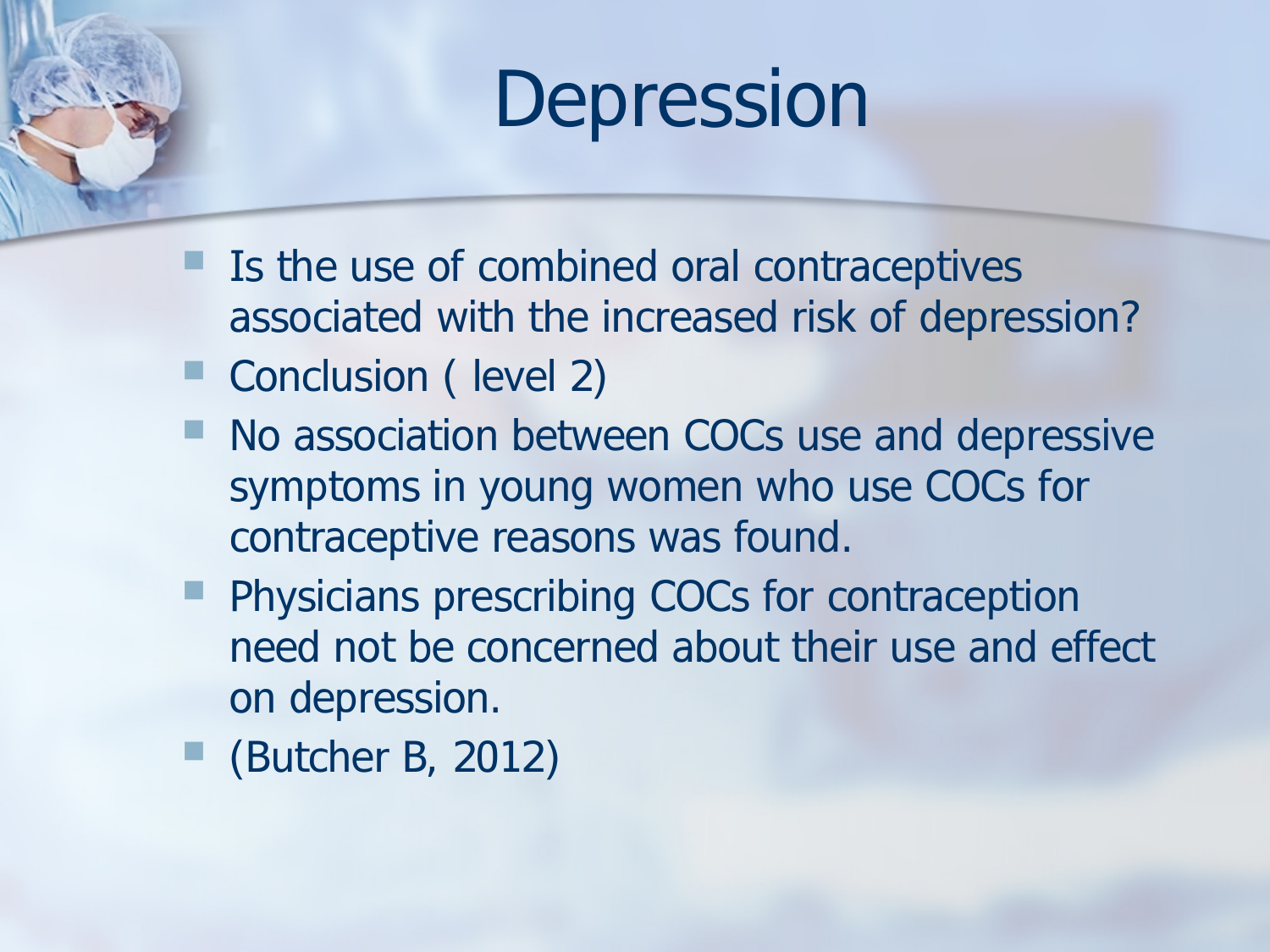

# Depression
Is the use of combined oral contraceptives associated with the increased risk of depression?
Conclusion ( level 2)
No association between COCs use and depressive symptoms in young women who use COCs for contraceptive reasons was found.
Physicians prescribing COCs for contraception need not be concerned about their use and effect on depression.
(Butcher B, 2012)